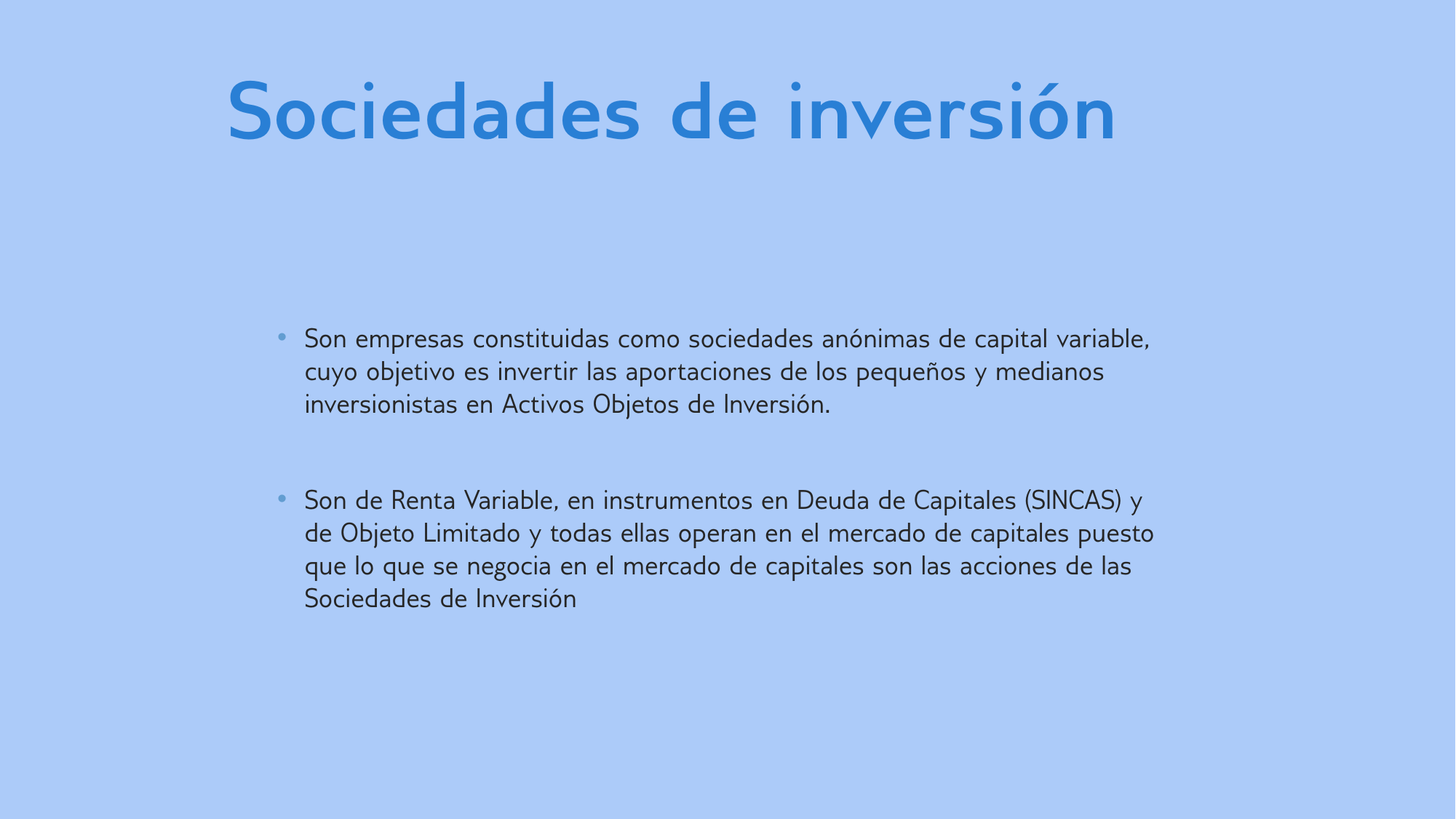

Sociedades de inversión
Son empresas constituidas como sociedades anónimas de capital variable, cuyo objetivo es invertir las aportaciones de los pequeños y medianos inversionistas en Activos Objetos de Inversión.

Son de Renta Variable, en instrumentos en Deuda de Capitales (SINCAS) y de Objeto Limitado y todas ellas operan en el mercado de capitales puesto que lo que se negocia en el mercado de capitales son las acciones de las Sociedades de Inversión